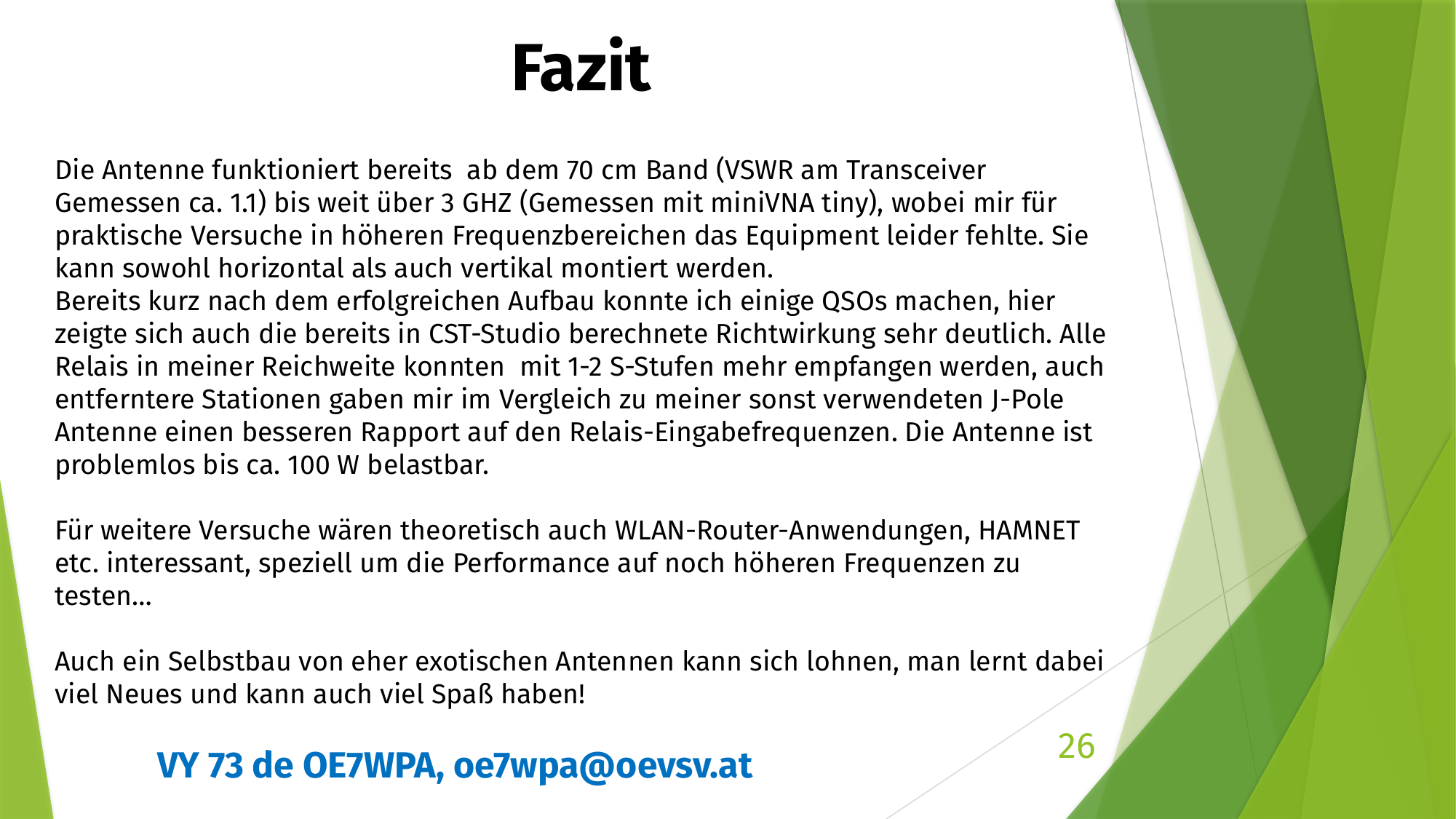

Fazit
Die Antenne funktioniert bereits  ab dem 70 cm Band (VSWR am Transceiver Gemessen ca. 1.1) bis weit über 3 GHZ (Gemessen mit miniVNA tiny), wobei mir für praktische Versuche in höheren Frequenzbereichen das Equipment leider fehlte. Sie kann sowohl horizontal als auch vertikal montiert werden.
Bereits kurz nach dem erfolgreichen Aufbau konnte ich einige QSOs machen, hier zeigte sich auch die bereits in CST-Studio berechnete Richtwirkung sehr deutlich. Alle Relais in meiner Reichweite konnten  mit 1-2 S-Stufen mehr empfangen werden, auch entferntere Stationen gaben mir im Vergleich zu meiner sonst verwendeten J-Pole Antenne einen besseren Rapport auf den Relais-Eingabefrequenzen. Die Antenne ist problemlos bis ca. 100 W belastbar.

Für weitere Versuche wären theoretisch auch WLAN-Router-Anwendungen, HAMNET etc. interessant, speziell um die Performance auf noch höheren Frequenzen zu testen…

Auch ein Selbstbau von eher exotischen Antennen kann sich lohnen, man lernt dabei viel Neues und kann auch viel Spaß haben!

            VY 73 de OE7WPA, oe7wpa@oevsv.at

26